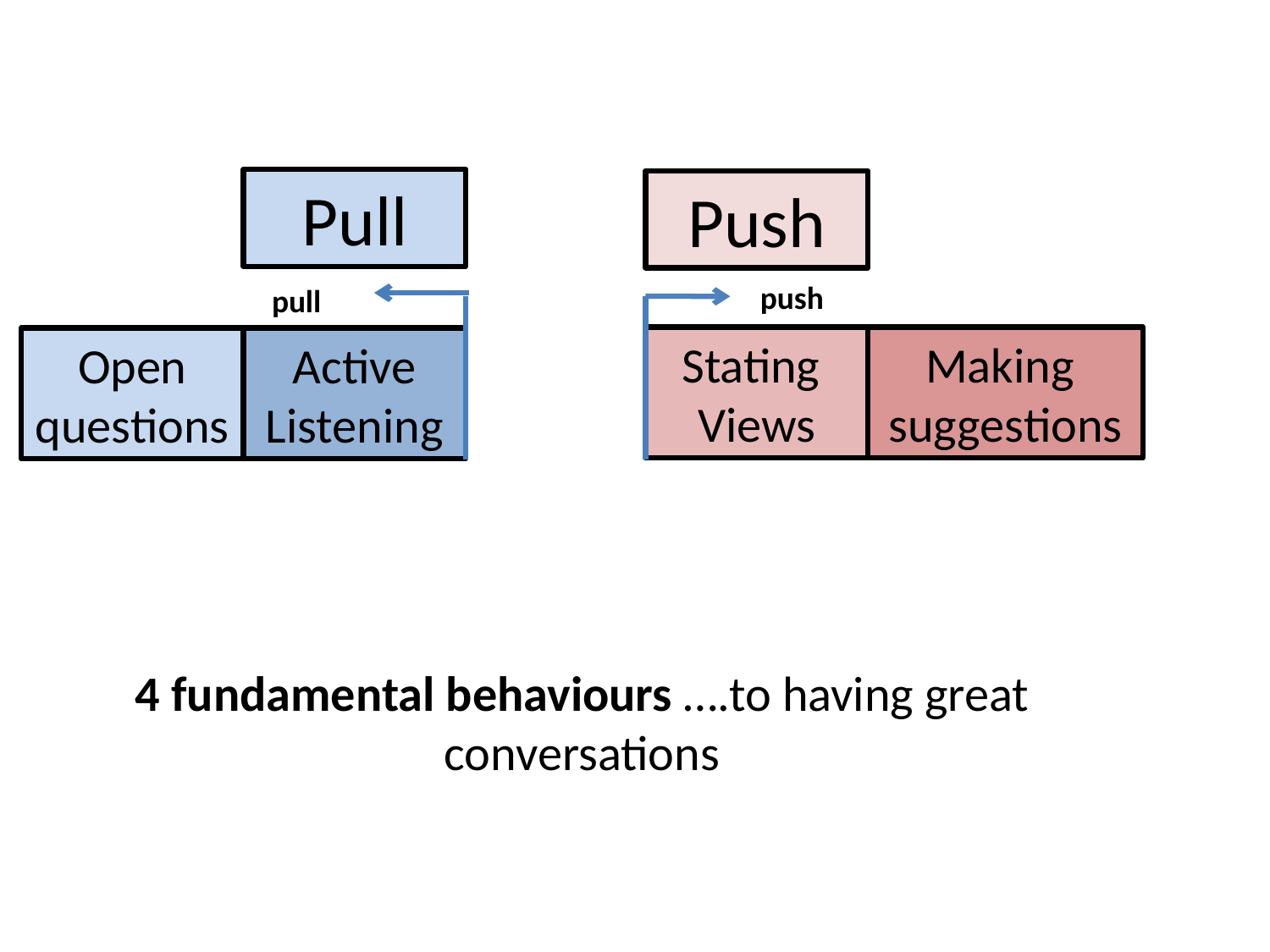

Pull
Push
push
pull
Stating
Views
Making
suggestions
Open
questions
Active
Listening
4 fundamental behaviours ….to having great conversations